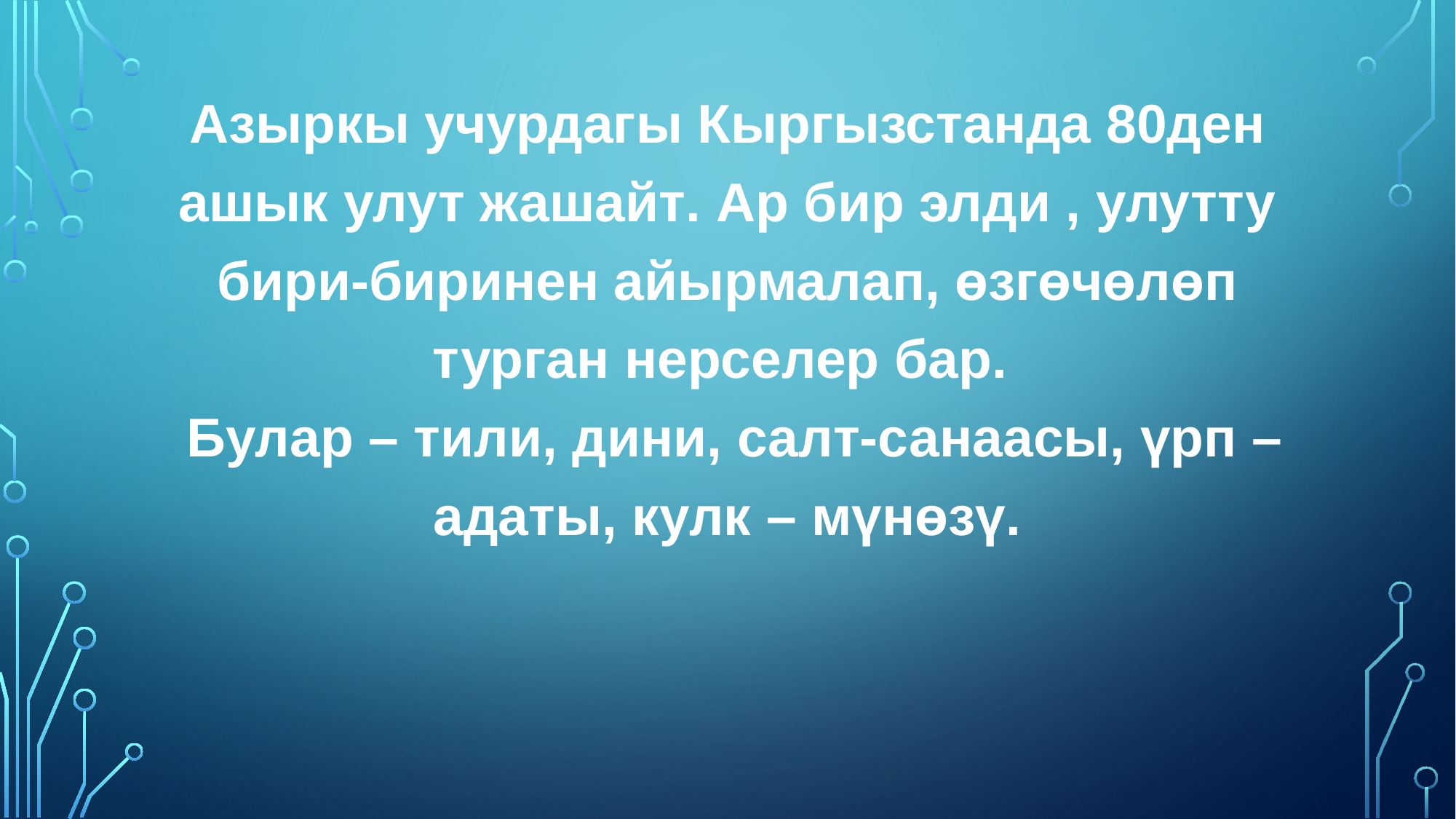

Азыркы учурдагы Кыргызстанда 80ден ашык улут жашайт. Ар бир элди , улутту бири-биринен айырмалап, өзгөчөлөп турган нерселер бар.
 Булар – тили, дини, салт-санаасы, үрп – адаты, кулк – мүнөзү.